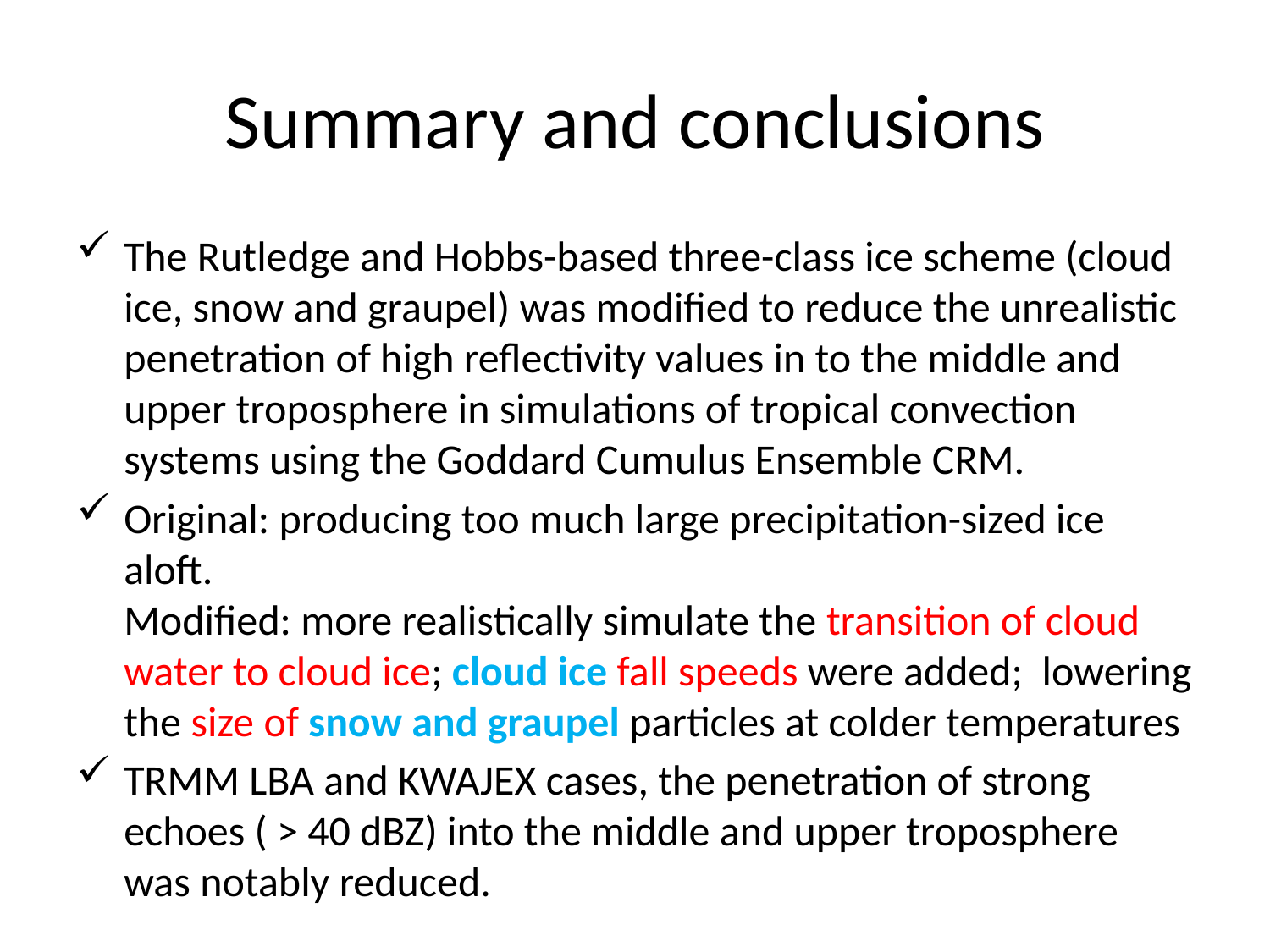

# Summary and conclusions
The Rutledge and Hobbs-based three-class ice scheme (cloud ice, snow and graupel) was modified to reduce the unrealistic penetration of high reflectivity values in to the middle and upper troposphere in simulations of tropical convection systems using the Goddard Cumulus Ensemble CRM.
Original: producing too much large precipitation-sized ice aloft.
Modified: more realistically simulate the transition of cloud water to cloud ice; cloud ice fall speeds were added;  lowering the size of snow and graupel particles at colder temperatures
TRMM LBA and KWAJEX cases, the penetration of strong echoes ( > 40 dBZ) into the middle and upper troposphere was notably reduced.